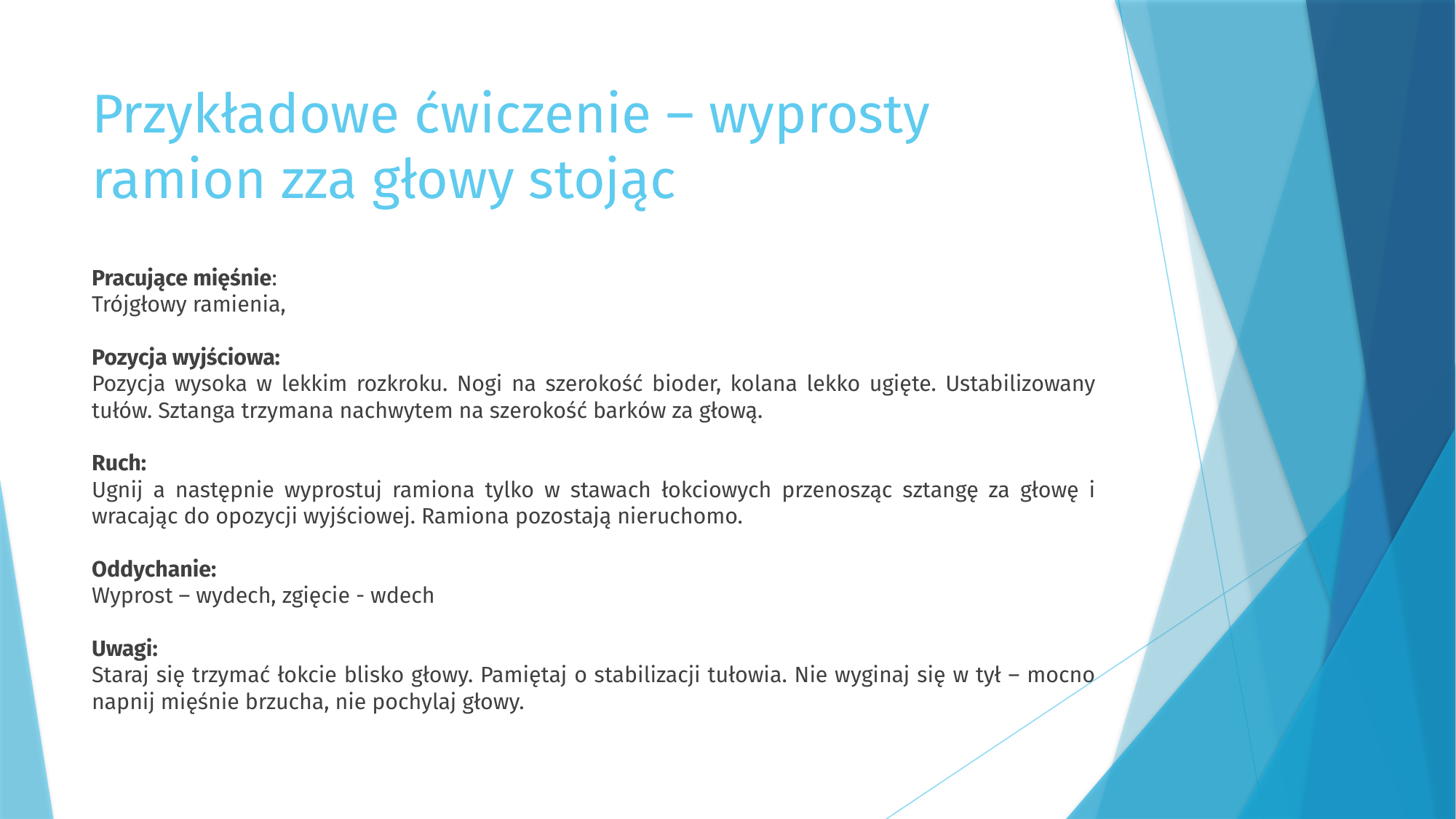

# Przykładowe ćwiczenie – wyprosty ramion zza głowy stojąc
Pracujące mięśnie:
Trójgłowy ramienia,

Pozycja wyjściowa:
Pozycja wysoka w lekkim rozkroku. Nogi na szerokość bioder, kolana lekko ugięte. Ustabilizowany tułów. Sztanga trzymana nachwytem na szerokość barków za głową.

Ruch:
Ugnij a następnie wyprostuj ramiona tylko w stawach łokciowych przenosząc sztangę za głowę i wracając do opozycji wyjściowej. Ramiona pozostają nieruchomo.

Oddychanie:
Wyprost – wydech, zgięcie - wdech

Uwagi:
Staraj się trzymać łokcie blisko głowy. Pamiętaj o stabilizacji tułowia. Nie wyginaj się w tył – mocno napnij mięśnie brzucha, nie pochylaj głowy.